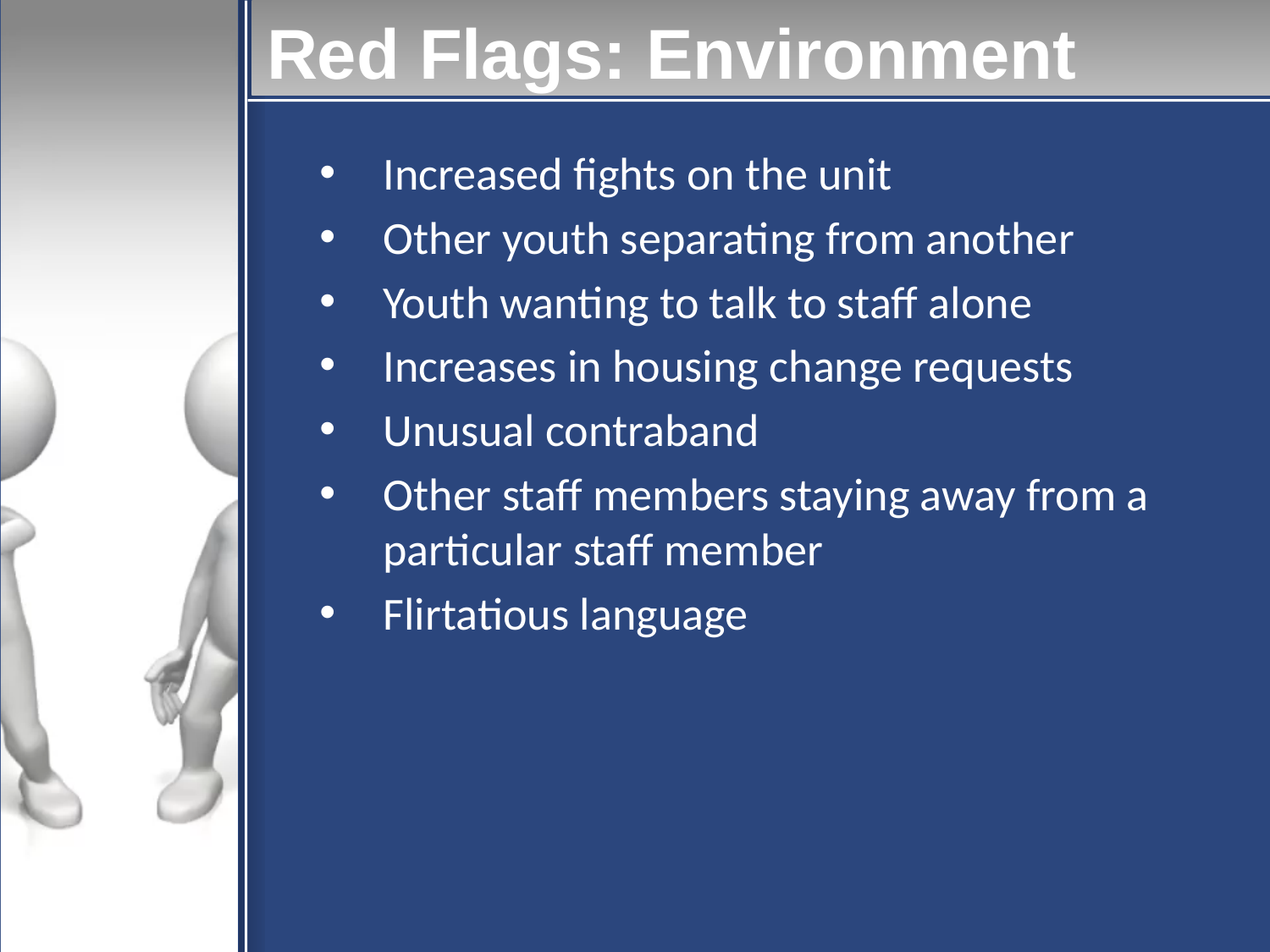

# Red Flags: Environment
Increased fights on the unit
Other youth separating from another
Youth wanting to talk to staff alone
Increases in housing change requests
Unusual contraband
Other staff members staying away from a particular staff member
Flirtatious language